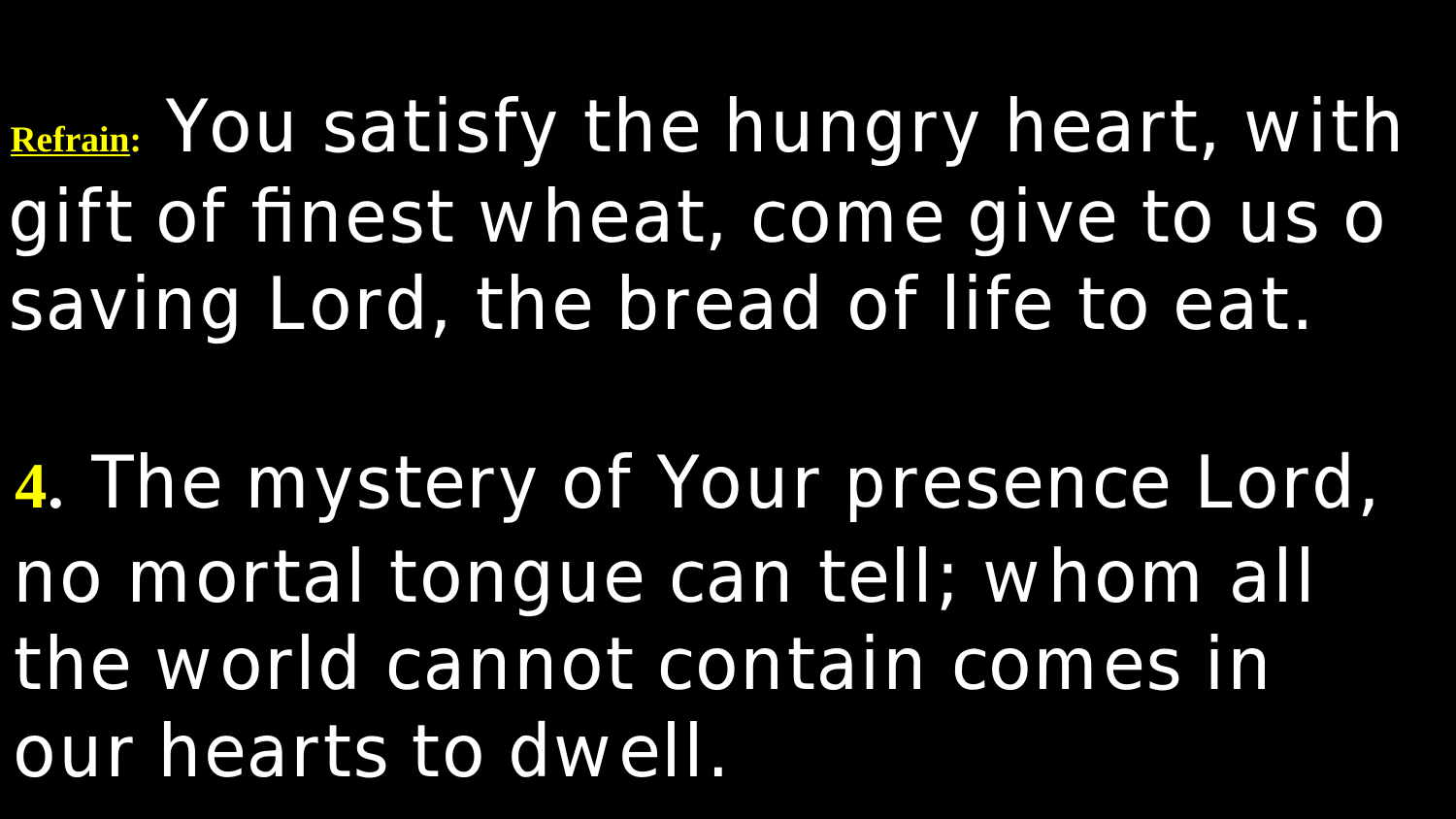

# Refrain: You satisfy the hungry heart, with gift of finest wheat, come give to us o saving Lord, the bread of life to eat.
4. The mystery of Your presence Lord, no mortal tongue can tell; whom all the world cannot contain comes in our hearts to dwell.